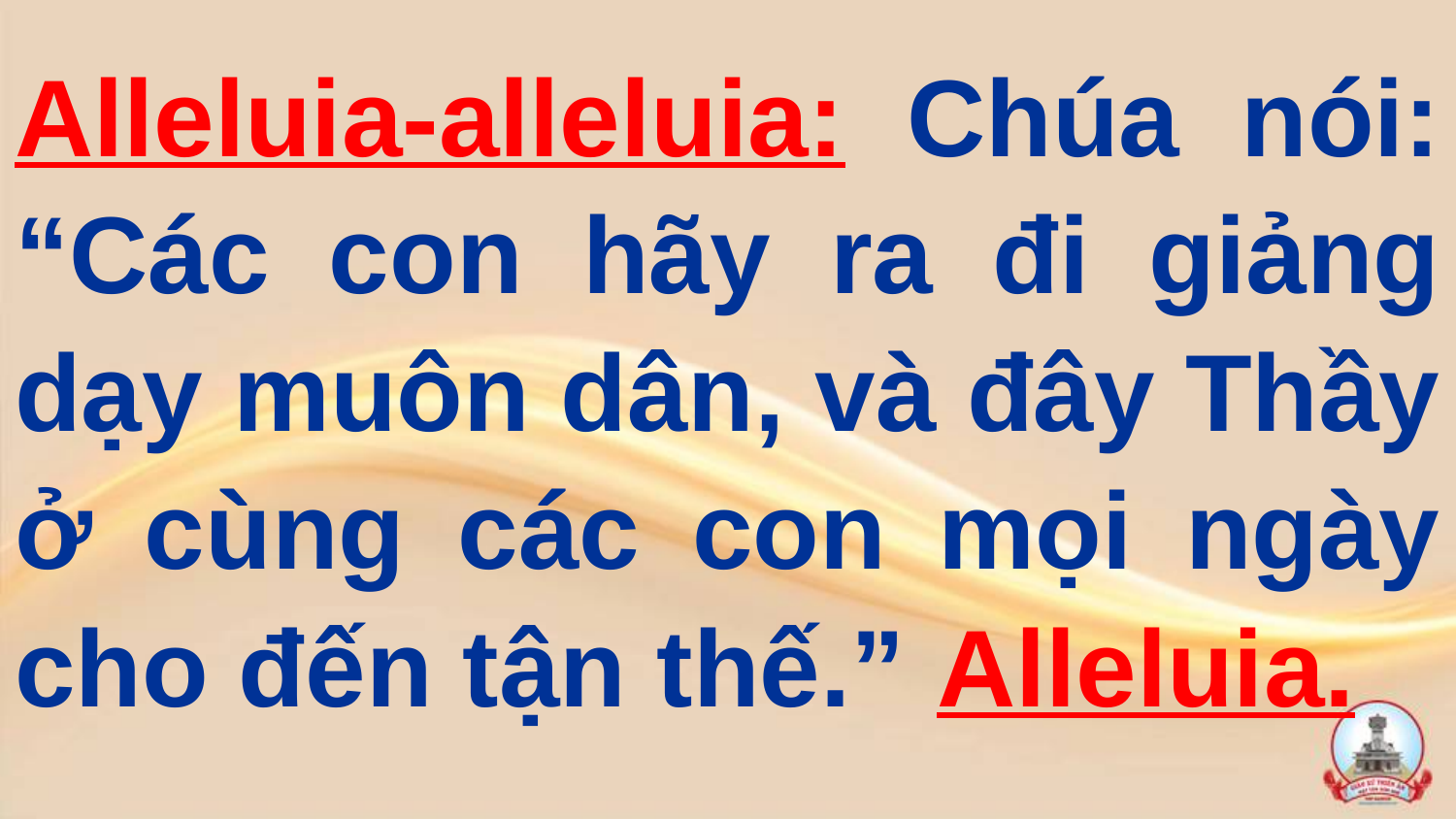

Alleluia-alleluia: Chúa nói: “Các con hãy ra đi giảng dạy muôn dân, và đây Thầy ở cùng các con mọi ngày cho đến tận thế.” Alleluia.
#